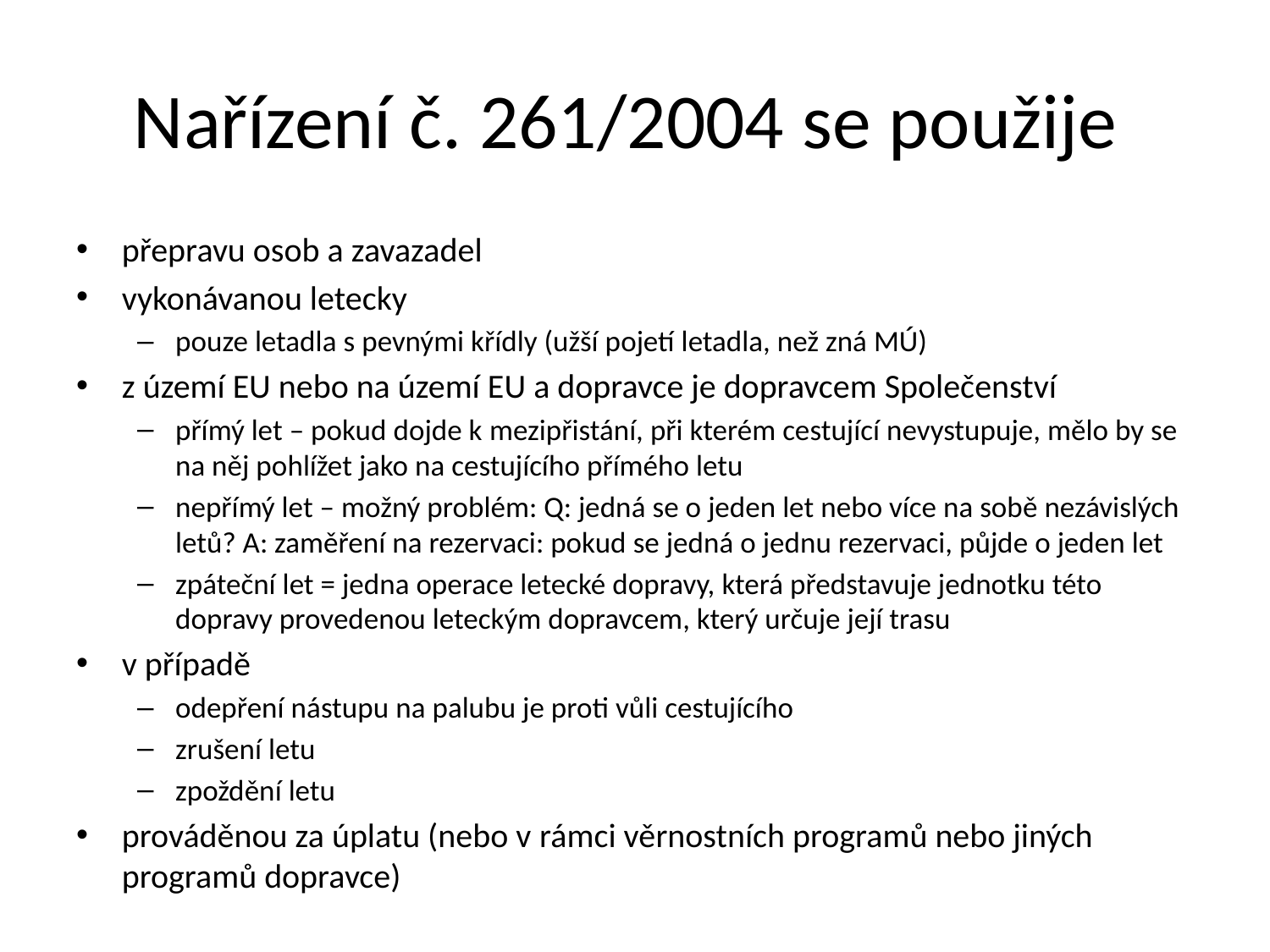

# Nařízení č. 261/2004 se použije
přepravu osob a zavazadel
vykonávanou letecky
pouze letadla s pevnými křídly (užší pojetí letadla, než zná MÚ)
z území EU nebo na území EU a dopravce je dopravcem Společenství
přímý let – pokud dojde k mezipřistání, při kterém cestující nevystupuje, mělo by se na něj pohlížet jako na cestujícího přímého letu
nepřímý let – možný problém: Q: jedná se o jeden let nebo více na sobě nezávislých letů? A: zaměření na rezervaci: pokud se jedná o jednu rezervaci, půjde o jeden let
zpáteční let = jedna operace letecké dopravy, která představuje jednotku této dopravy provedenou leteckým dopravcem, který určuje její trasu
v případě
odepření nástupu na palubu je proti vůli cestujícího
zrušení letu
zpoždění letu
prováděnou za úplatu (nebo v rámci věrnostních programů nebo jiných programů dopravce)